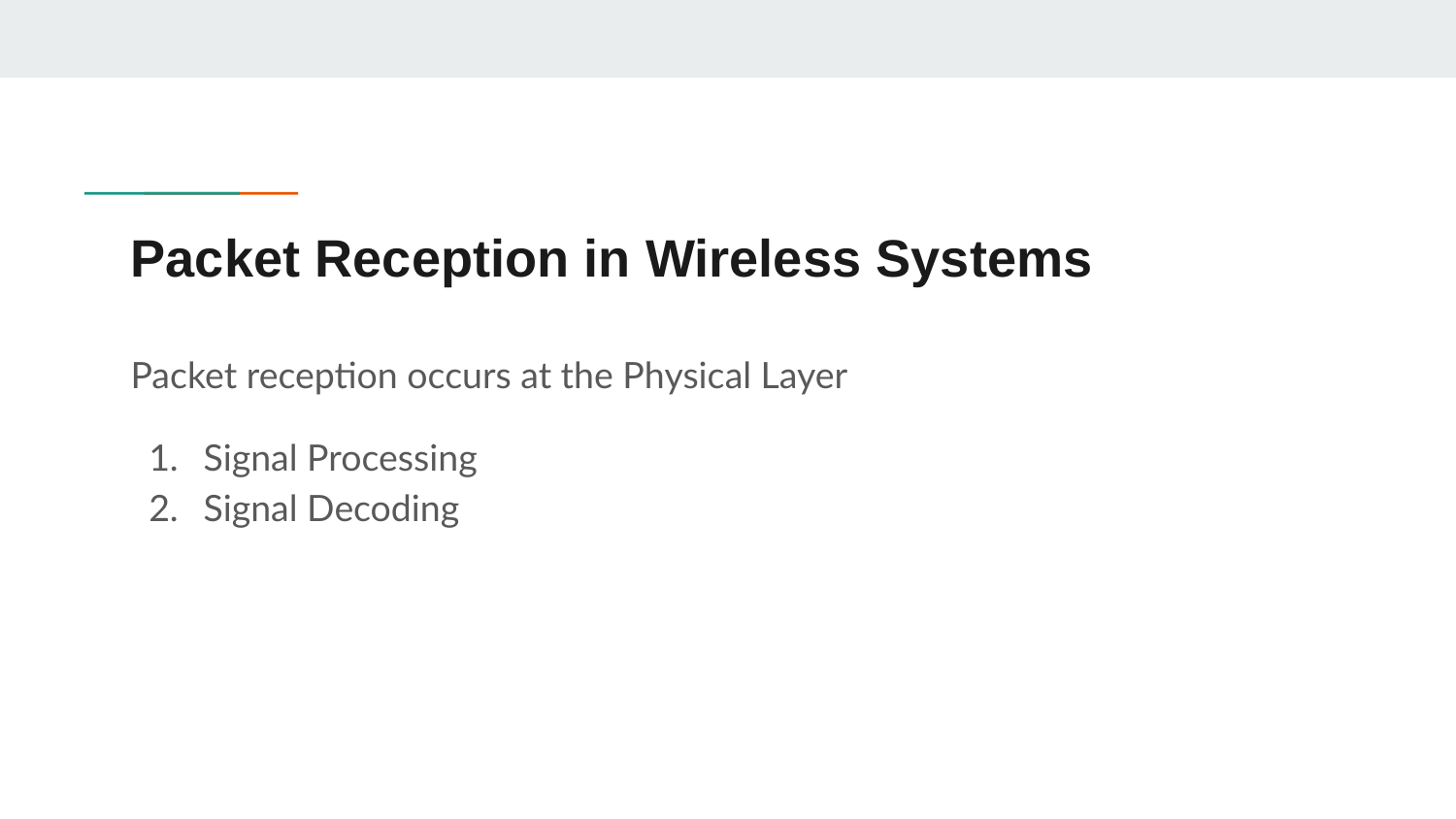

# Packet Reception in Wireless Systems
Packet reception occurs at the Physical Layer
Signal Processing
Signal Decoding